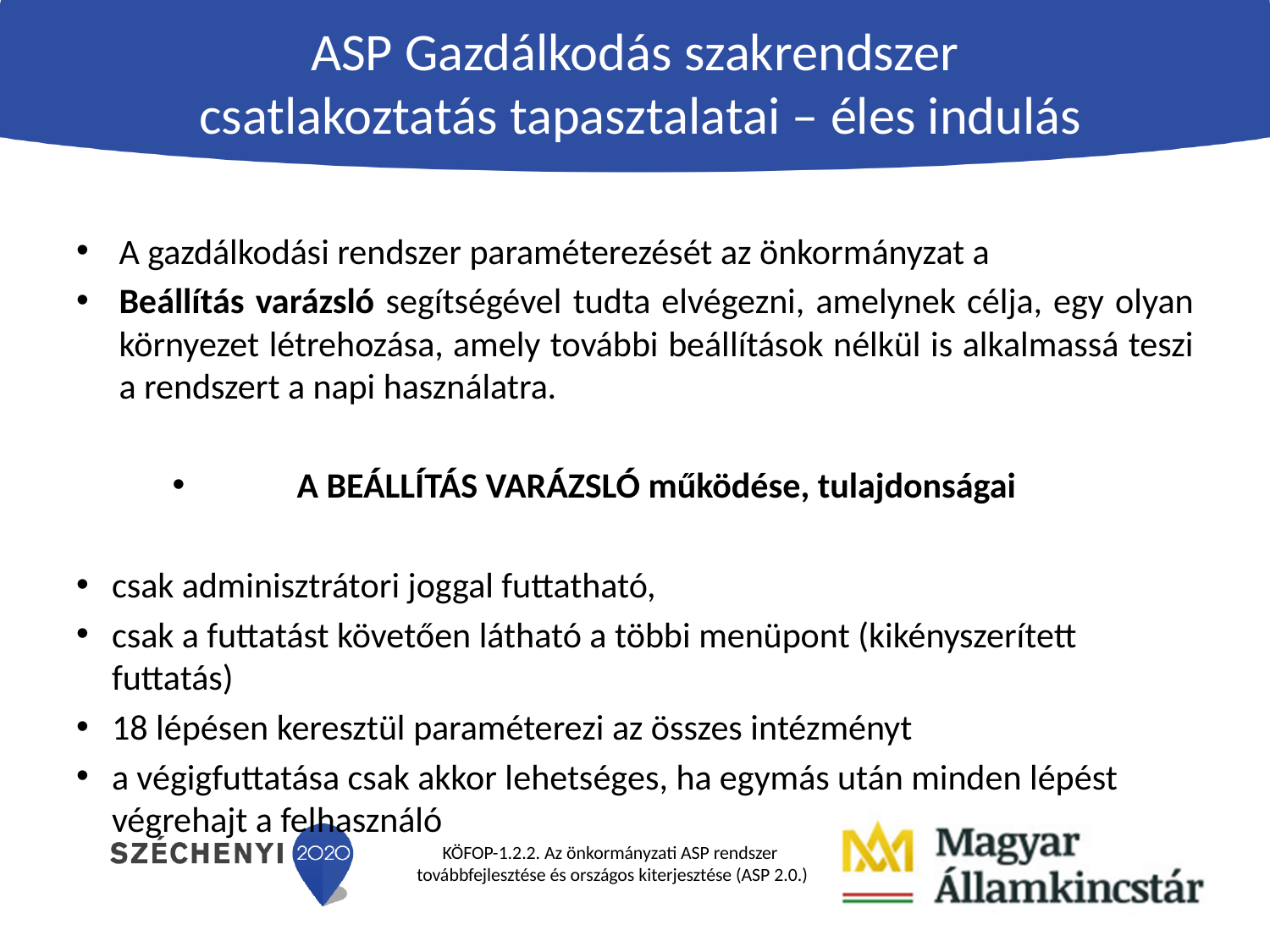

# ASP Gazdálkodás szakrendszer csatlakoztatás tapasztalatai – éles indulás
A gazdálkodási rendszer paraméterezését az önkormányzat a
Beállítás varázsló segítségével tudta elvégezni, amelynek célja, egy olyan környezet létrehozása, amely további beállítások nélkül is alkalmassá teszi a rendszert a napi használatra.

A BEÁLLÍTÁS VARÁZSLÓ működése, tulajdonságai

csak adminisztrátori joggal futtatható,
csak a futtatást követően látható a többi menüpont (kikényszerített futtatás)
18 lépésen keresztül paraméterezi az összes intézményt
a végigfuttatása csak akkor lehetséges, ha egymás után minden lépést végrehajt a felhasználó